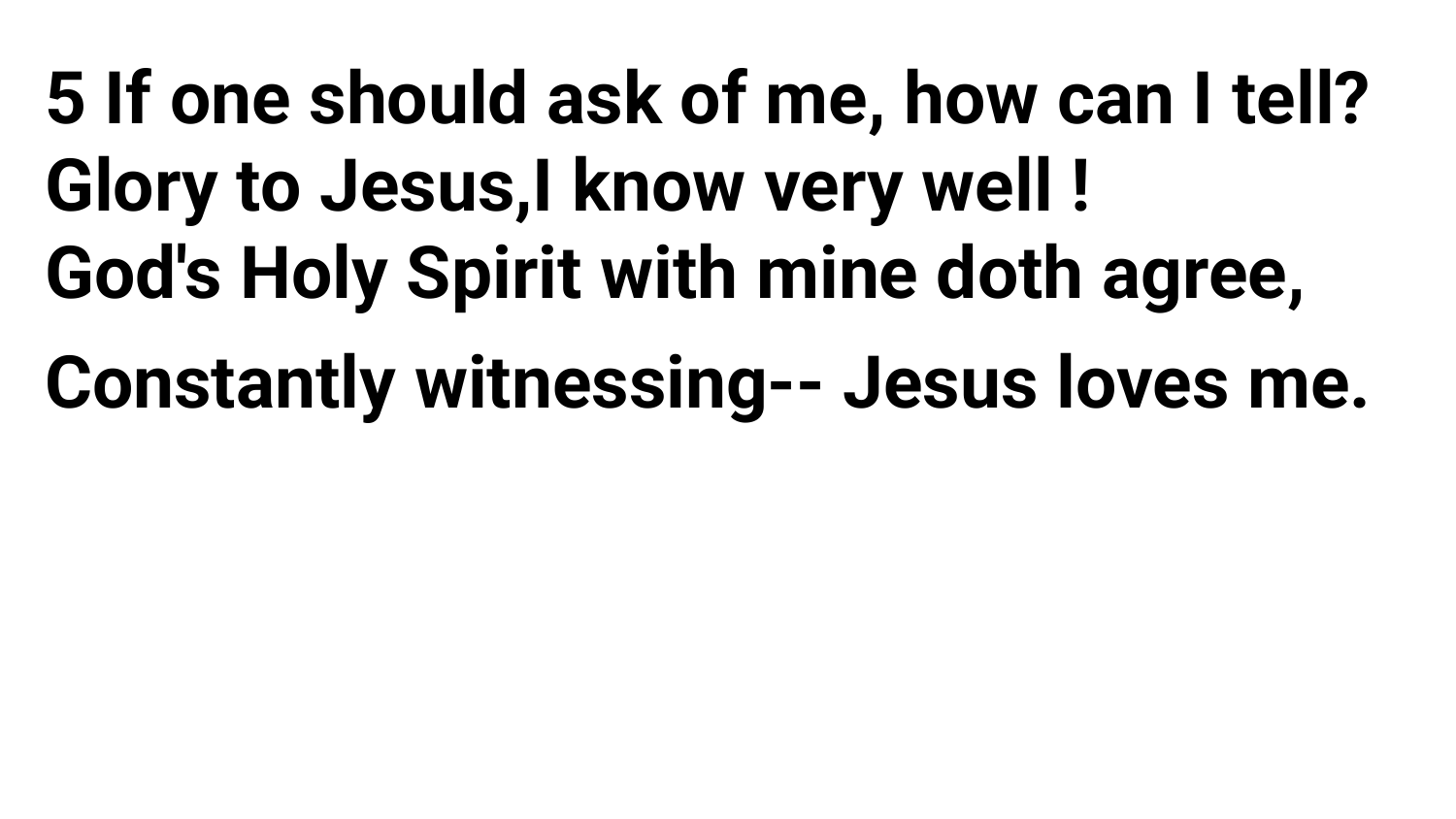

5 If one should ask of me, how can I tell?
Glory to Jesus,I know very well !
God's Holy Spirit with mine doth agree,
Constantly witnessing-- Jesus loves me.